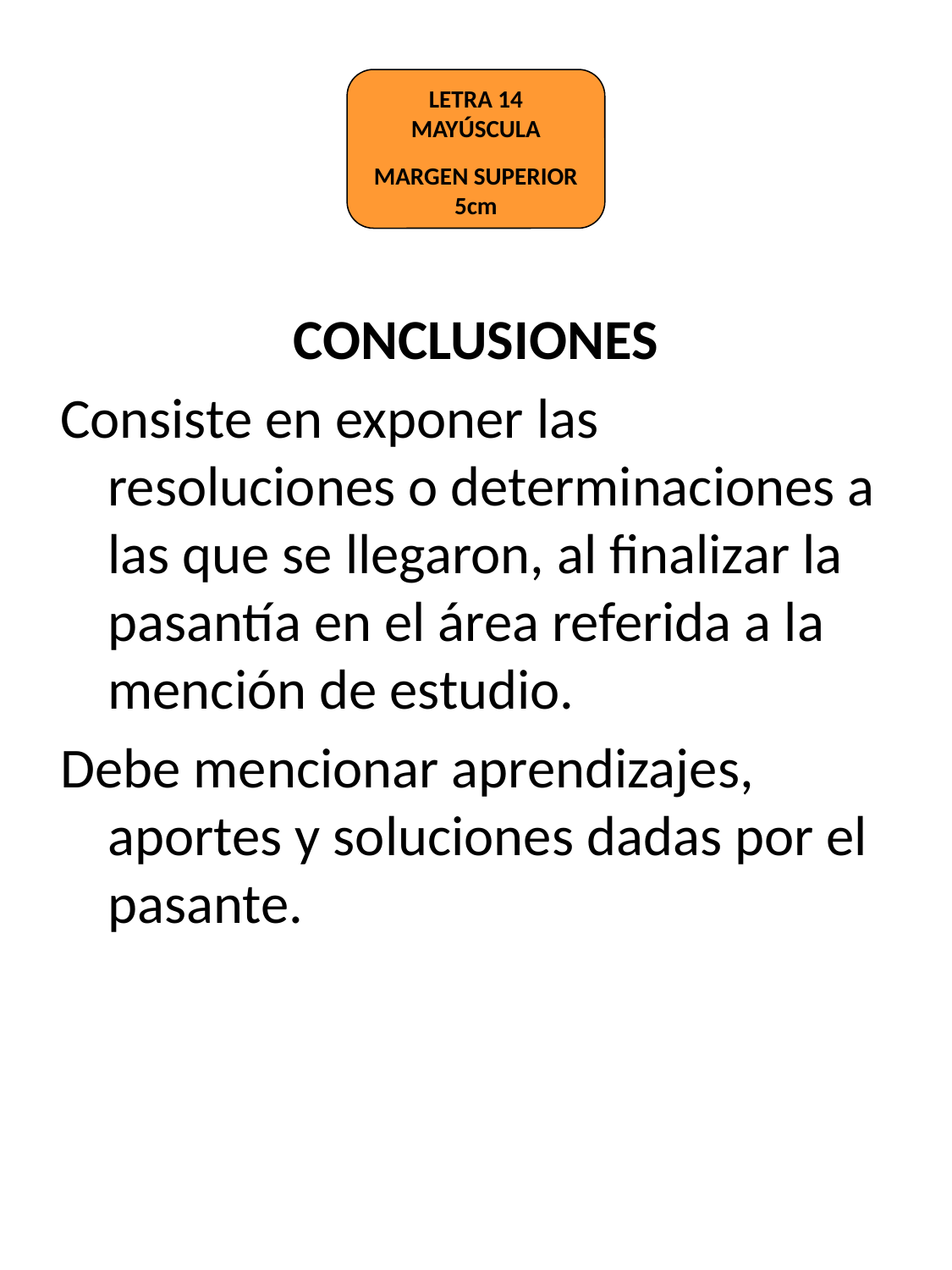

LETRA 14 MAYÚSCULA
MARGEN SUPERIOR 5cm
CONCLUSIONES
Consiste en exponer las resoluciones o determinaciones a las que se llegaron, al finalizar la pasantía en el área referida a la mención de estudio.
Debe mencionar aprendizajes, aportes y soluciones dadas por el pasante.